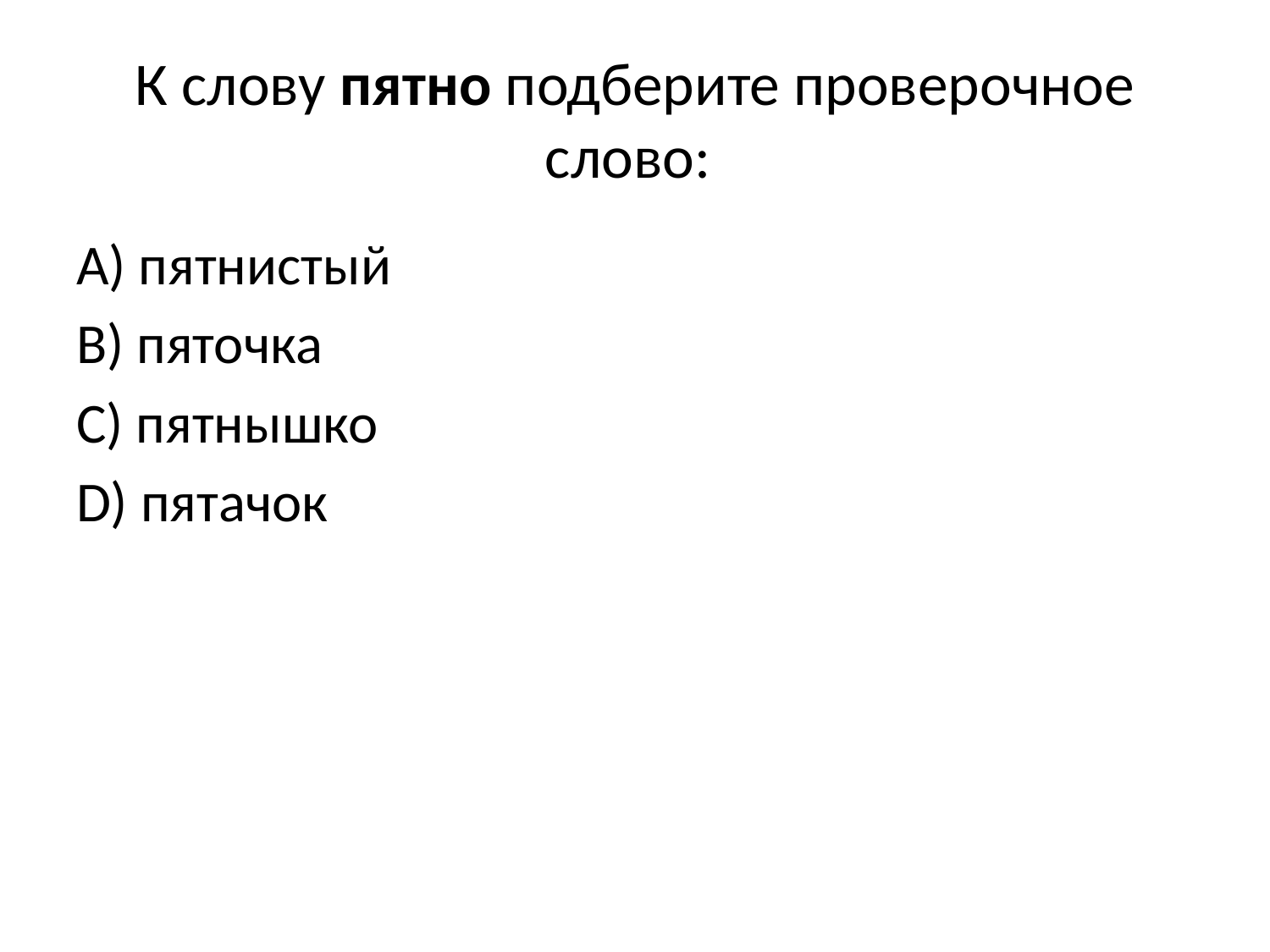

# К слову пятно подберите проверочное слово:
A) пятнистый
B) пяточка
C) пятнышко
D) пятачок